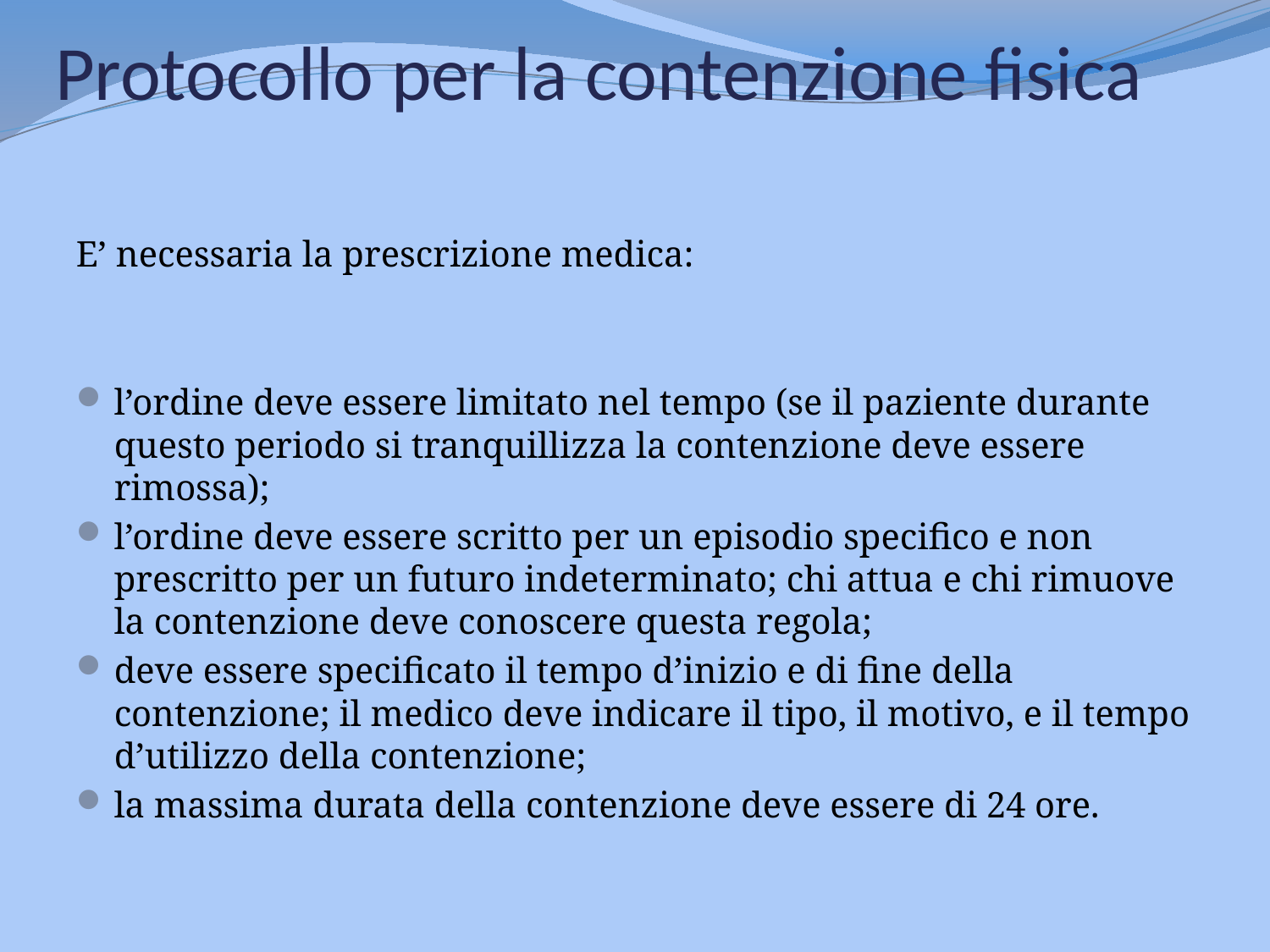

# Protocollo per la contenzione fisica

E’ necessaria la prescrizione medica:

l’ordine deve essere limitato nel tempo (se il paziente durante questo periodo si tranquillizza la contenzione deve essere rimossa);
l’ordine deve essere scritto per un episodio specifico e non prescritto per un futuro indeterminato; chi attua e chi rimuove la contenzione deve conoscere questa regola;
deve essere specificato il tempo d’inizio e di fine della contenzione; il medico deve indicare il tipo, il motivo, e il tempo d’utilizzo della contenzione;
la massima durata della contenzione deve essere di 24 ore.